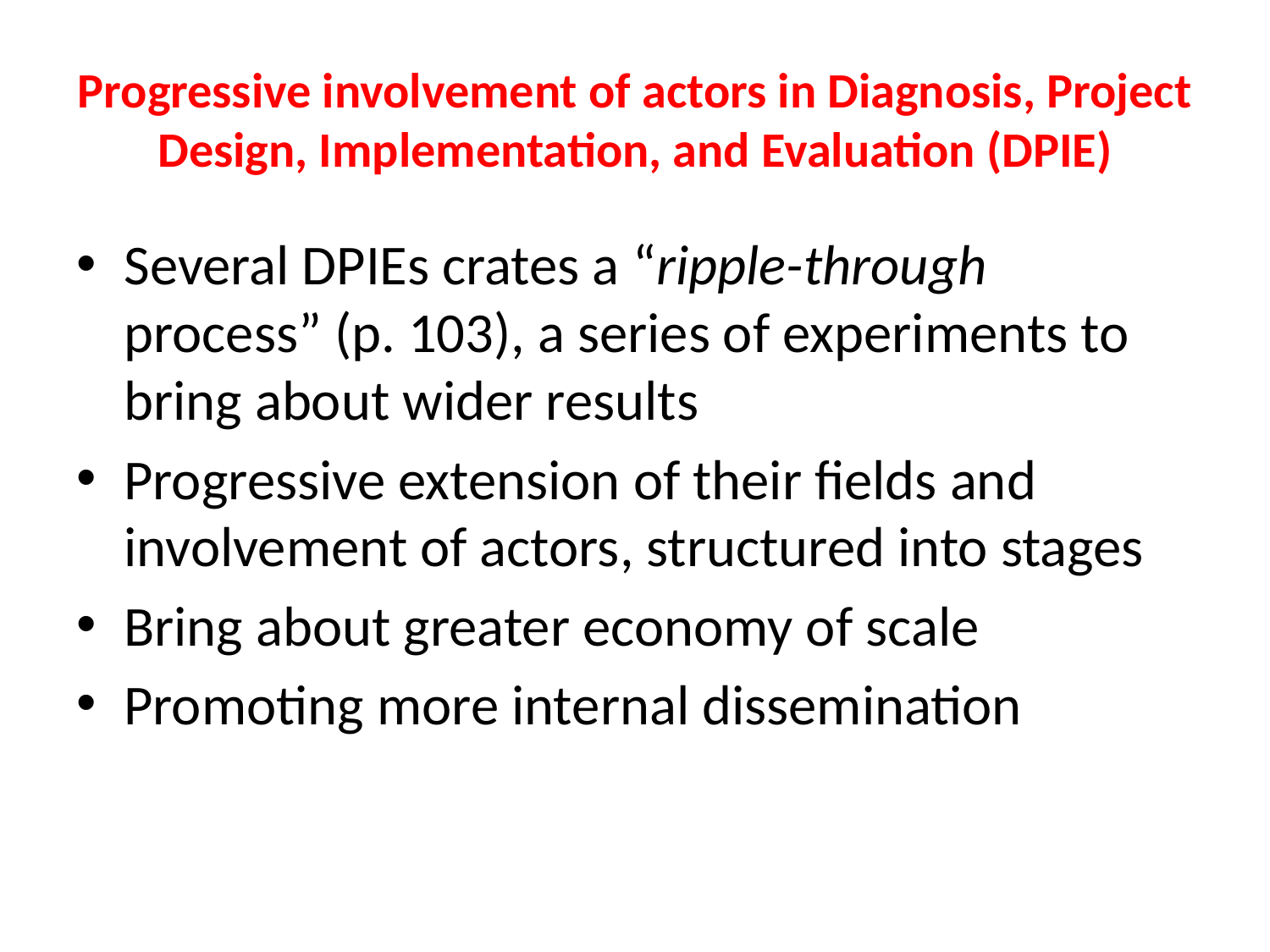

# Progressive involvement of actors in Diagnosis, Project Design, Implementation, and Evaluation (DPIE)
Several DPIEs crates a “ripple-through process” (p. 103), a series of experiments to bring about wider results
Progressive extension of their fields and involvement of actors, structured into stages
Bring about greater economy of scale
Promoting more internal dissemination